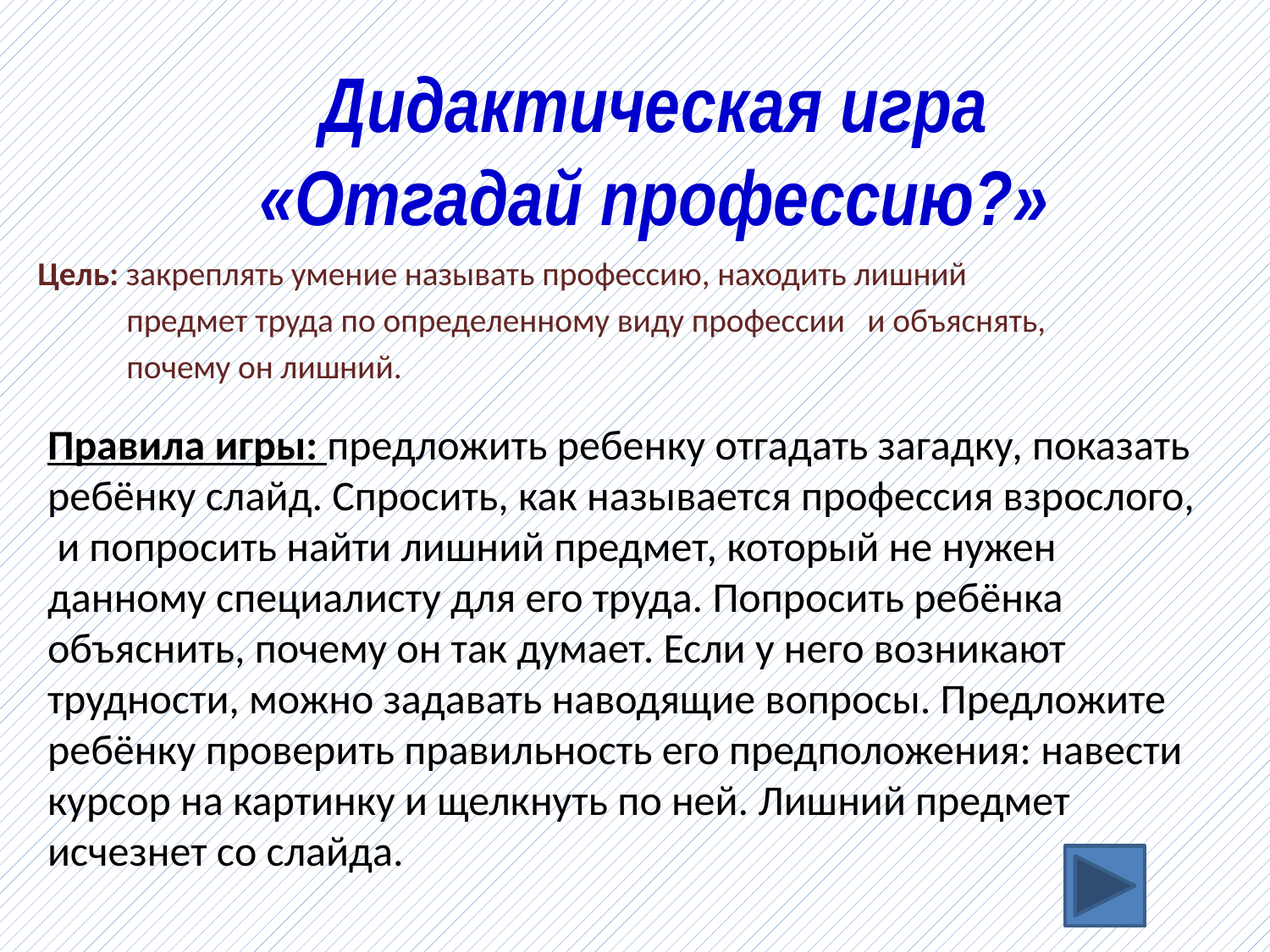

# Дидактическая игра «Отгадай профессию?»
Цель: закреплять умение называть профессию, находить лишний
            предмет труда по определенному виду профессии   и объяснять,
            почему он лишний.
Правила игры: предложить ребенку отгадать загадку, показать ребёнку слайд. Спросить, как называется профессия взрослого,  и попросить найти лишний предмет, который не нужен данному специалисту для его труда. Попросить ребёнка объяснить, почему он так думает. Если у него возникают трудности, можно задавать наводящие вопросы. Предложите ребёнку проверить правильность его предположения: навести курсор на картинку и щелкнуть по ней. Лишний предмет исчезнет со слайда.